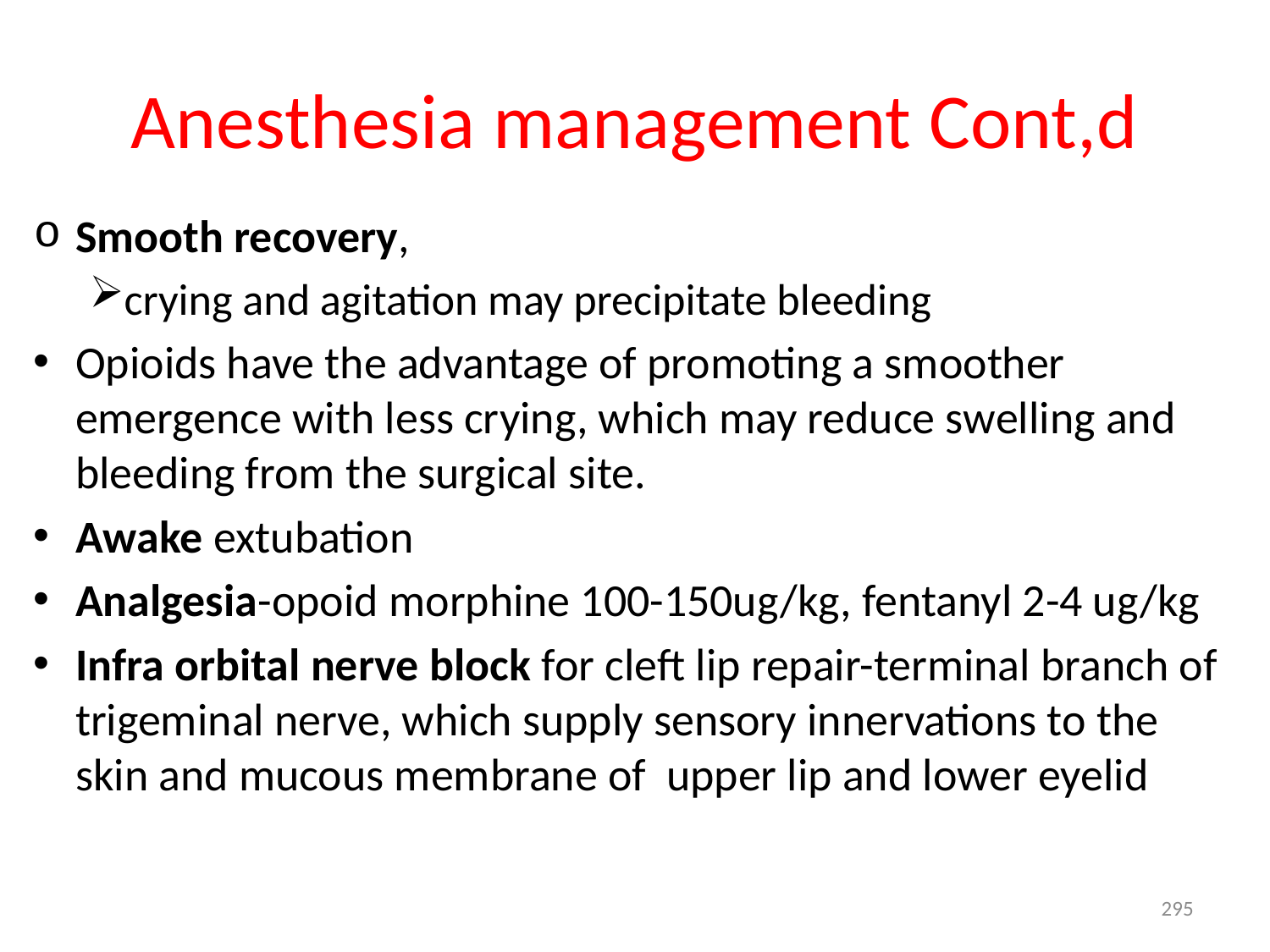

# Anesthesia management Cont,d
Smooth recovery,
crying and agitation may precipitate bleeding
Opioids have the advantage of promoting a smoother emergence with less crying, which may reduce swelling and bleeding from the surgical site.
Awake extubation
Analgesia-opoid morphine 100-150ug/kg, fentanyl 2-4 ug/kg
Infra orbital nerve block for cleft lip repair-terminal branch of trigeminal nerve, which supply sensory innervations to the skin and mucous membrane of  upper lip and lower eyelid
295